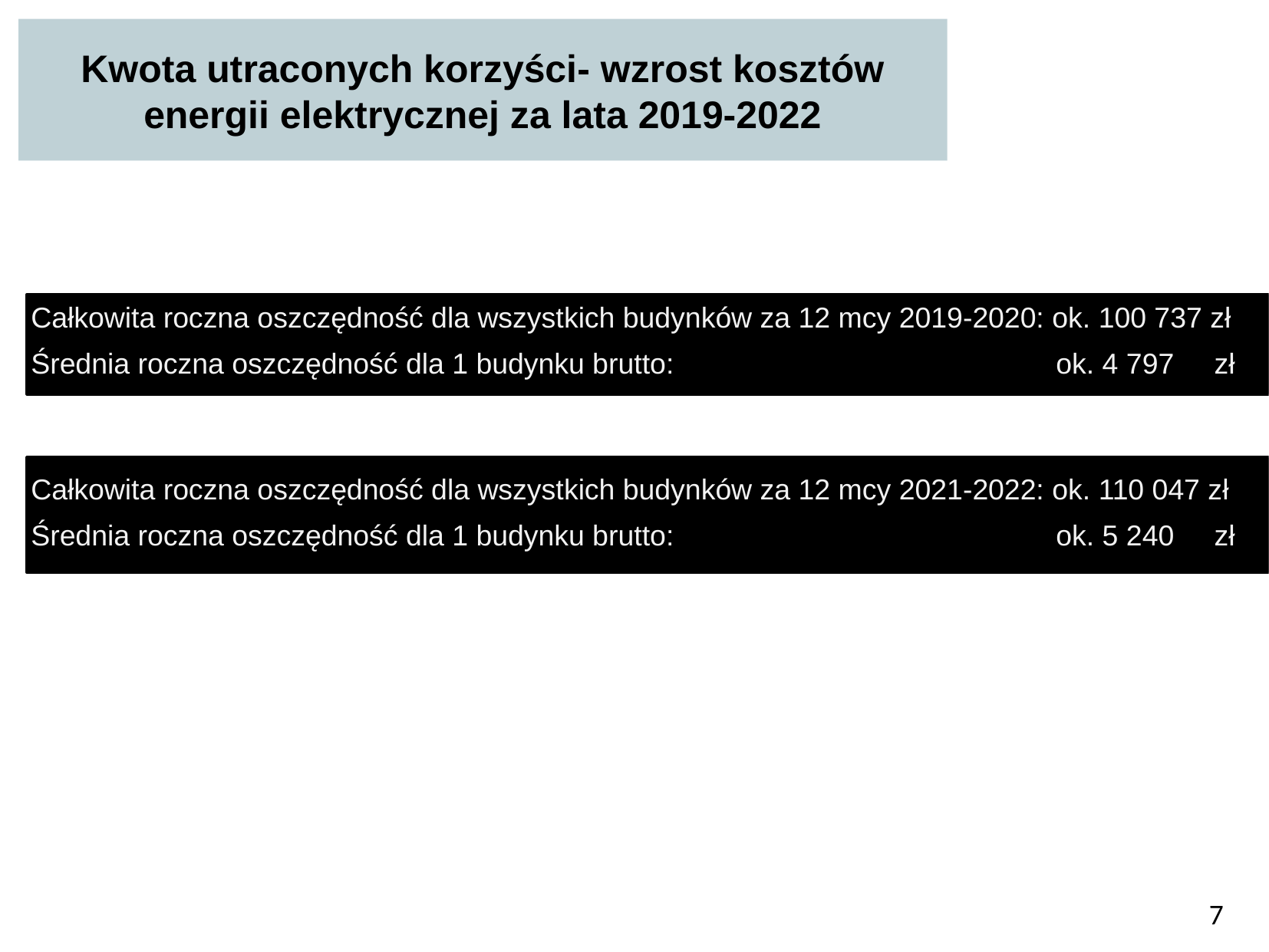

Kwota utraconych korzyści- wzrost kosztów energii elektrycznej za lata 2019-2022

Całkowita roczna oszczędność dla wszystkich budynków za 12 mcy 2019-2020: ok. 100 737 zł
Średnia roczna oszczędność dla 1 budynku brutto:			             ok. 4 797     zł

Całkowita roczna oszczędność dla wszystkich budynków za 12 mcy 2021-2022: ok. 110 047 zł
Średnia roczna oszczędność dla 1 budynku brutto:			             ok. 5 240     zł

7